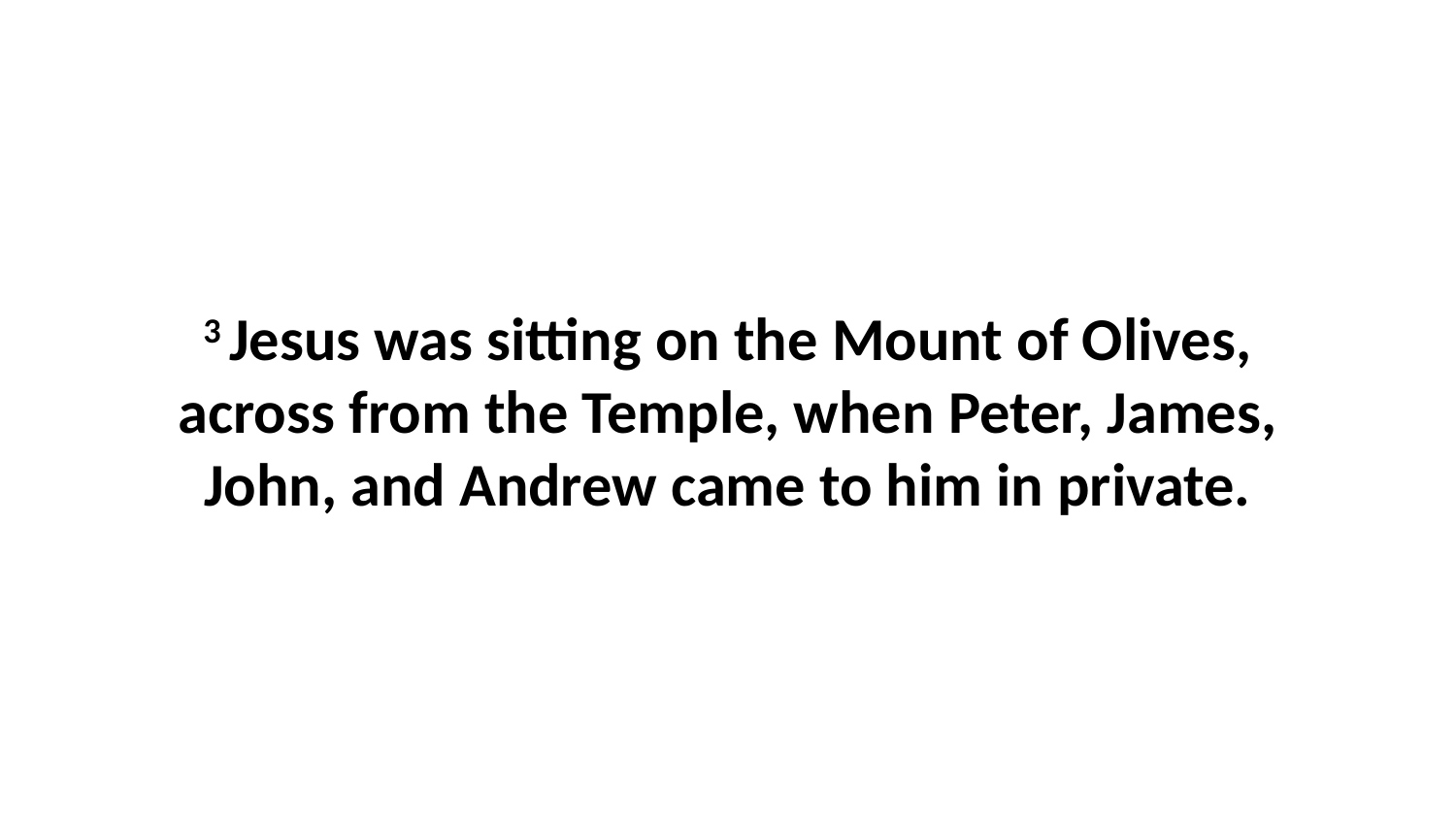

3 Jesus was sitting on the Mount of Olives, across from the Temple, when Peter, James, John, and Andrew came to him in private.